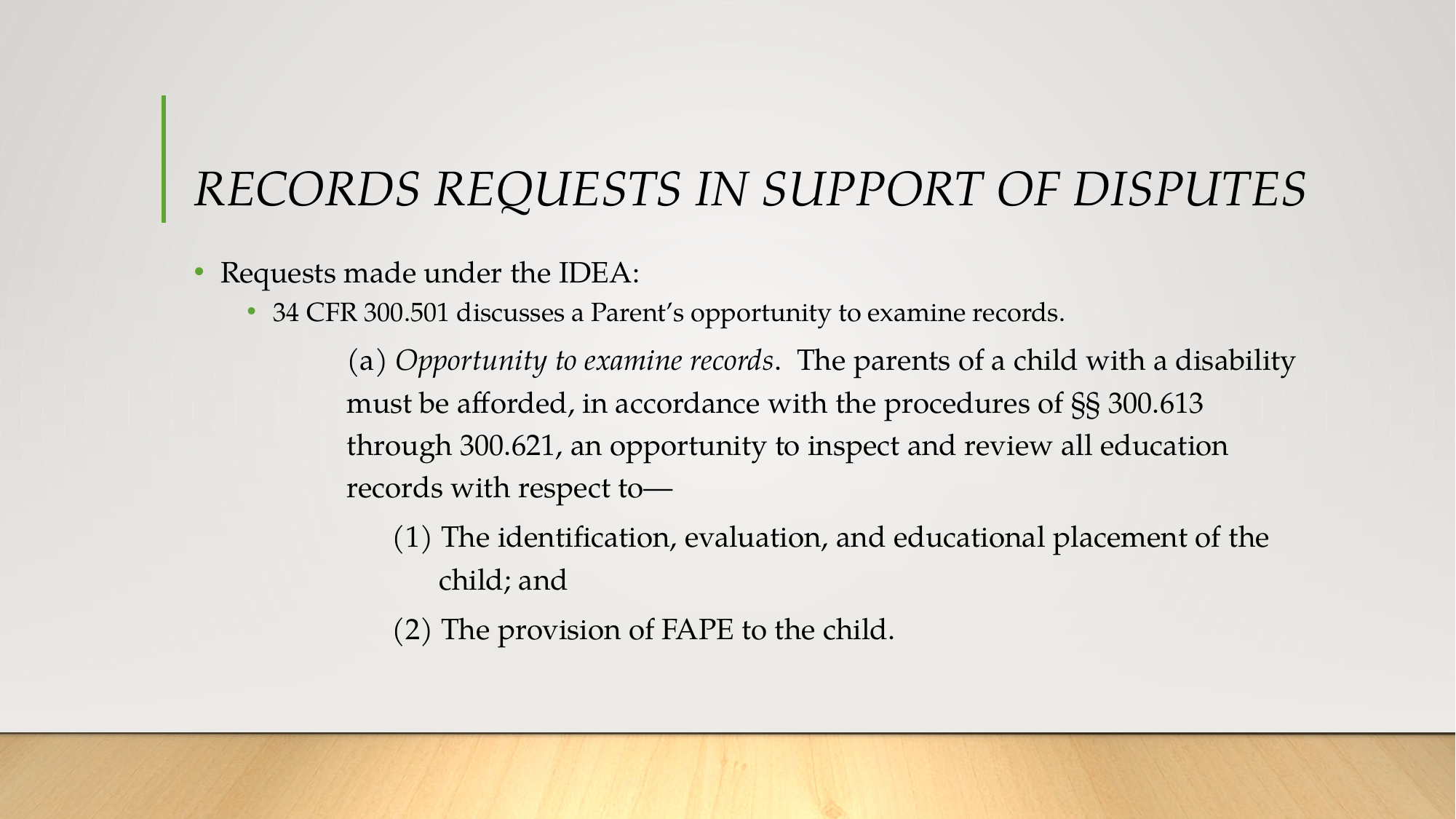

# RECORDS REQUESTS IN SUPPORT OF DISPUTES
Requests made under the IDEA:
34 CFR 300.501 discusses a Parent’s opportunity to examine records.
	(a) Opportunity to examine records.  The parents of a child with a disability must be afforded, in accordance with the procedures of §§ 300.613 through 300.621, an opportunity to inspect and review all education records with respect to—
(1) The identification, evaluation, and educational placement of the child; and
(2) The provision of FAPE to the child.